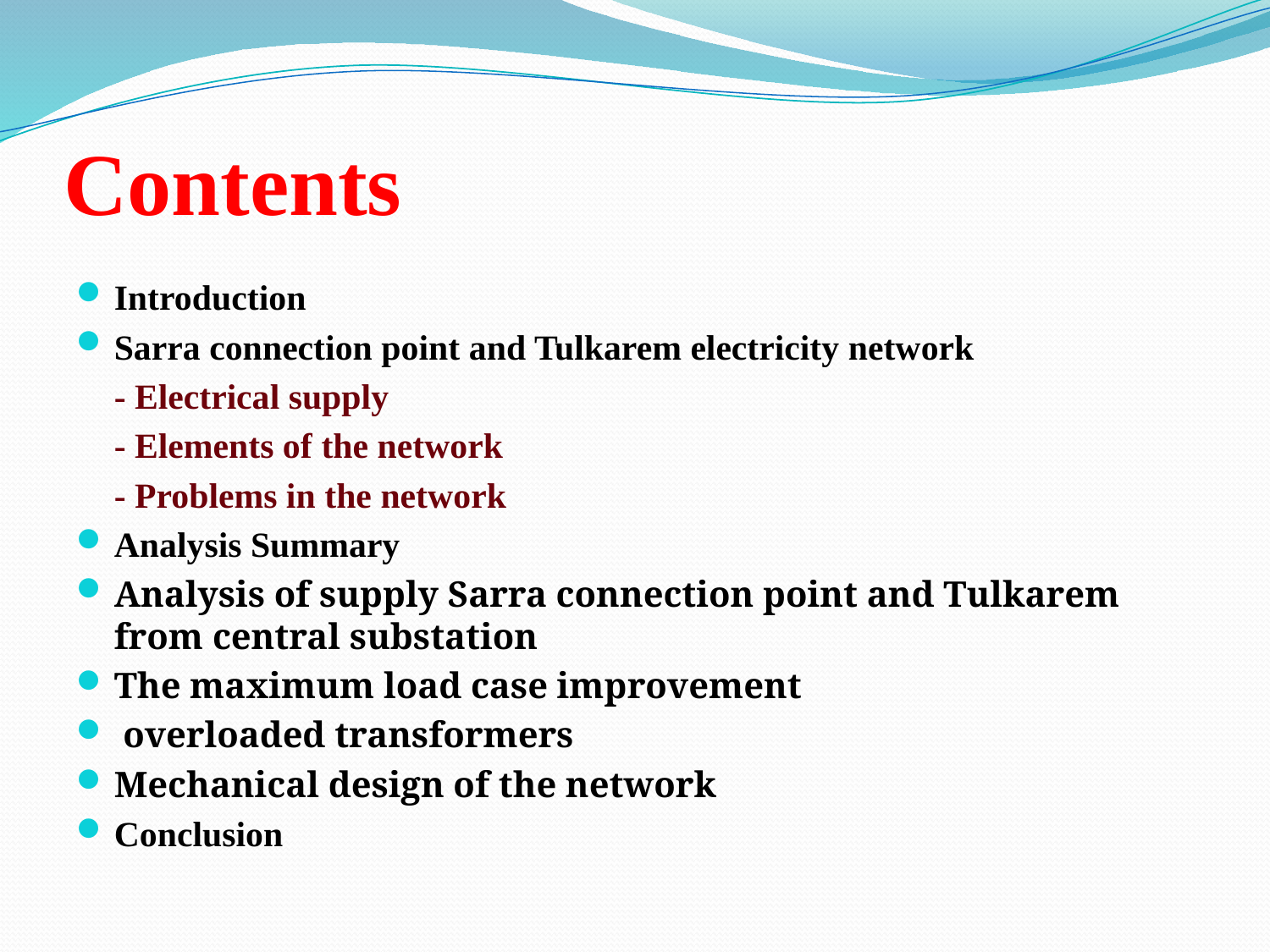

# Contents
Introduction
Sarra connection point and Tulkarem electricity network
	- Electrical supply
	- Elements of the network
	- Problems in the network
Analysis Summary
Analysis of supply Sarra connection point and Tulkarem from central substation
The maximum load case improvement
 overloaded transformers
Mechanical design of the network
Conclusion